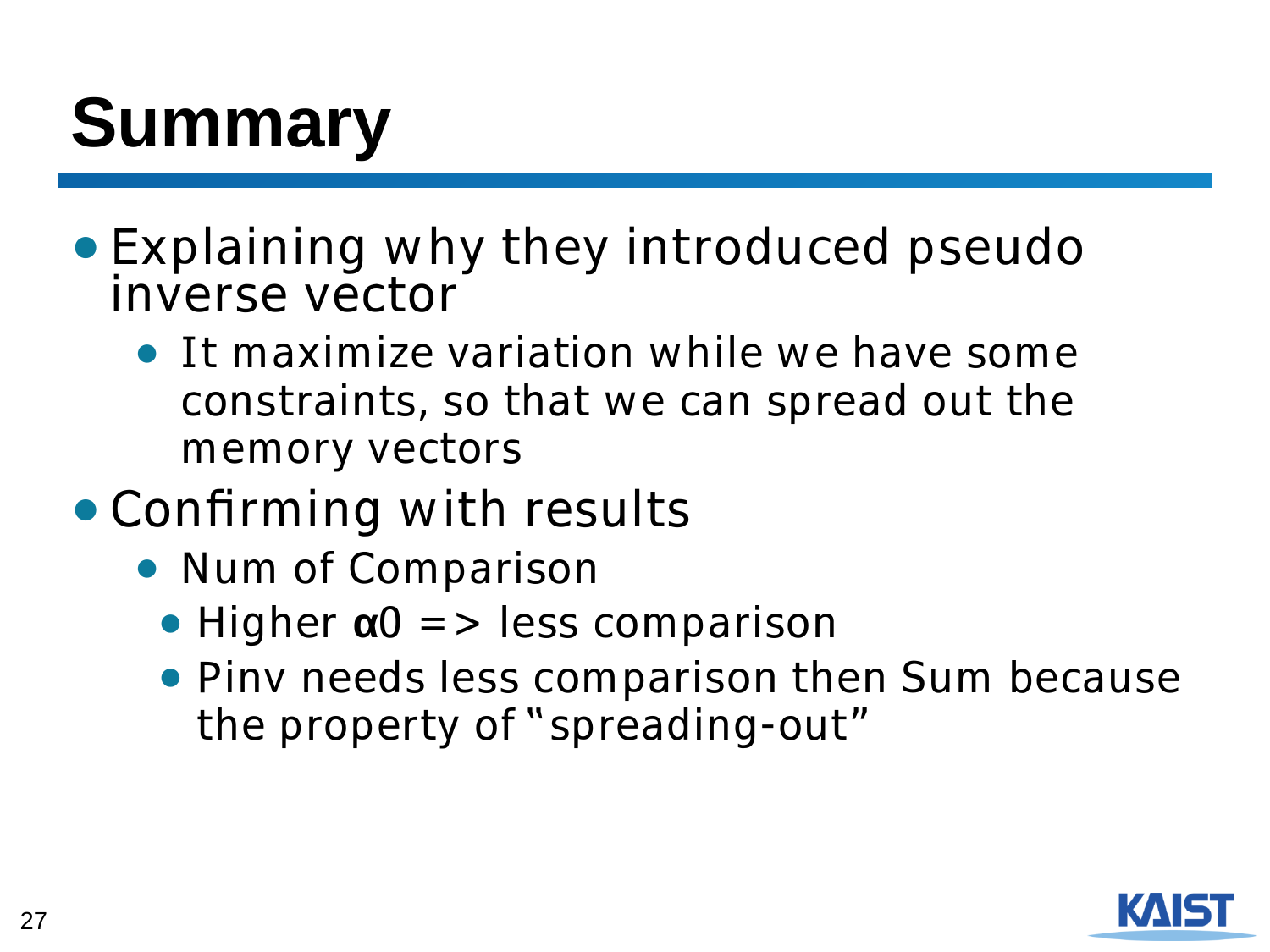

# Summary
Explaining why they introduced pseudo inverse vector
It maximize variation while we have some constraints, so that we can spread out the  memory vectors
Confirming with results
Num of Comparison
Higher α0 => less comparison
Pinv needs less comparison then Sum because the property of “spreading-out”